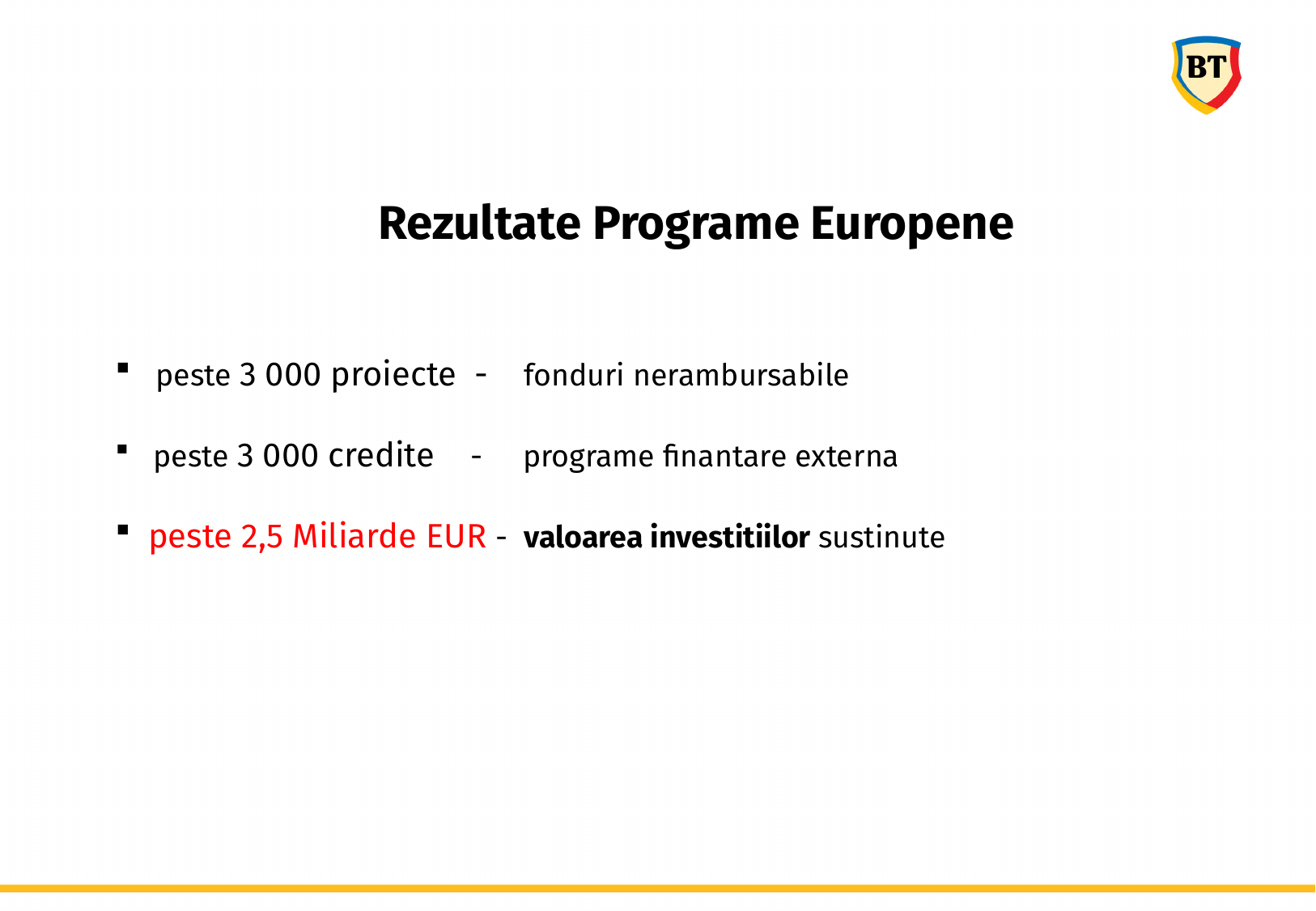

Rezultate Programe Europene

   peste 3 000 proiecte  -    fonduri nerambursabile
   peste 3 000 credite    -     programe finantare externa
  peste 2,5 Miliarde EUR -  valoarea investitiilor sustinute